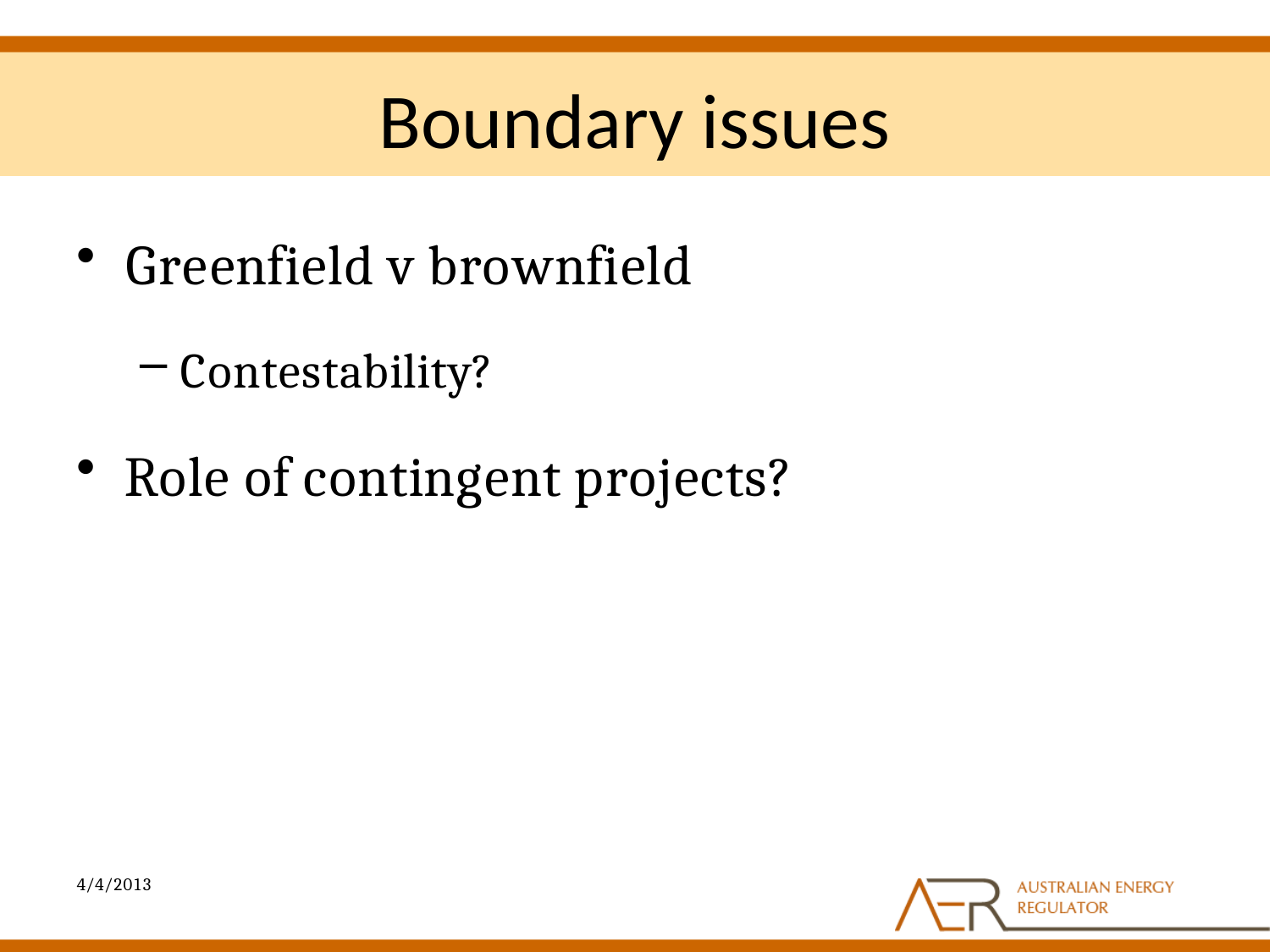

# Boundary issues
Greenfield v brownfield
Contestability?
Role of contingent projects?
4/4/2013